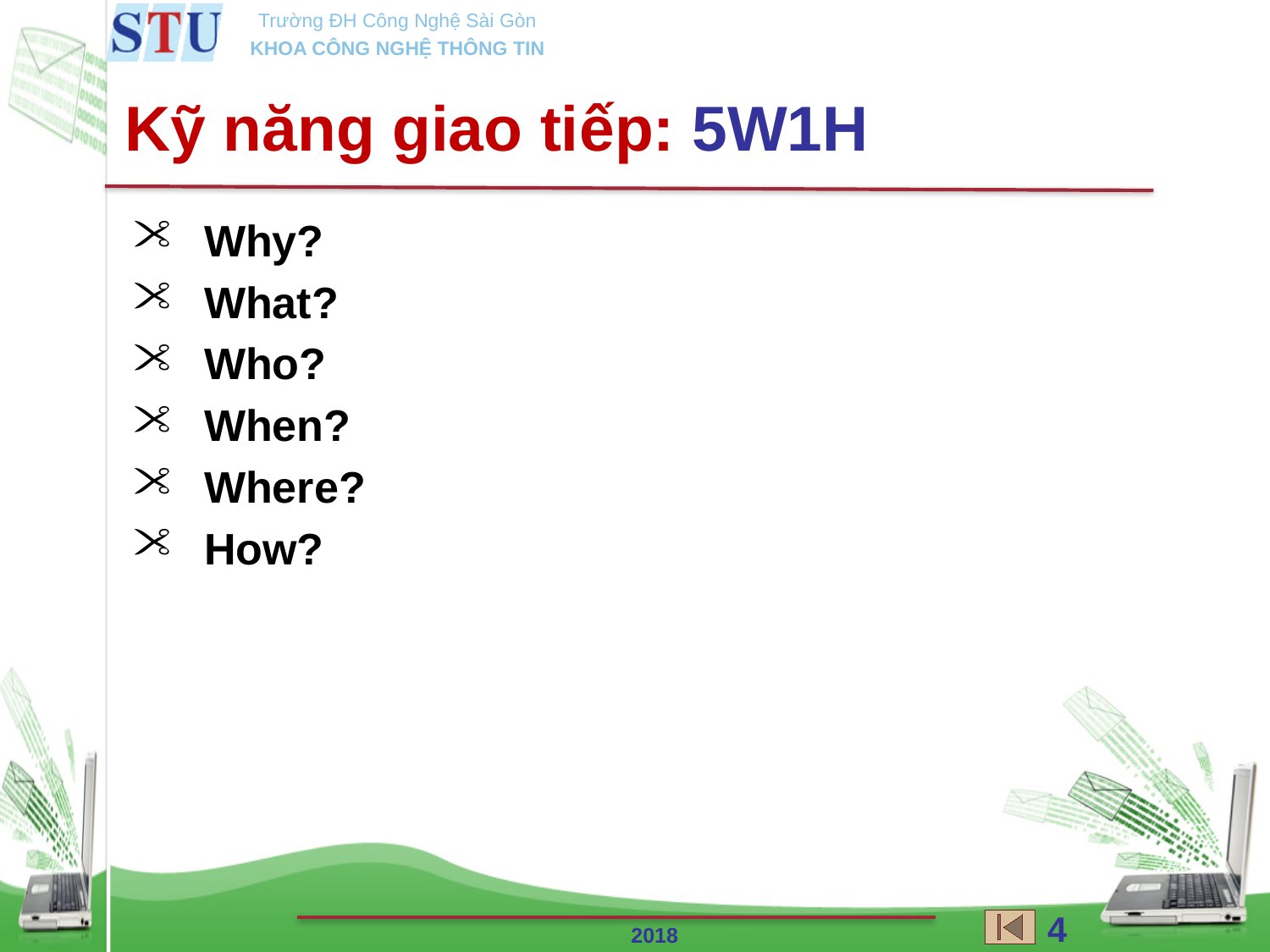

Kỹ năng giao tiếp: 5W1H
Why?
What?
Who?
When?
Where?
How?

48
2018